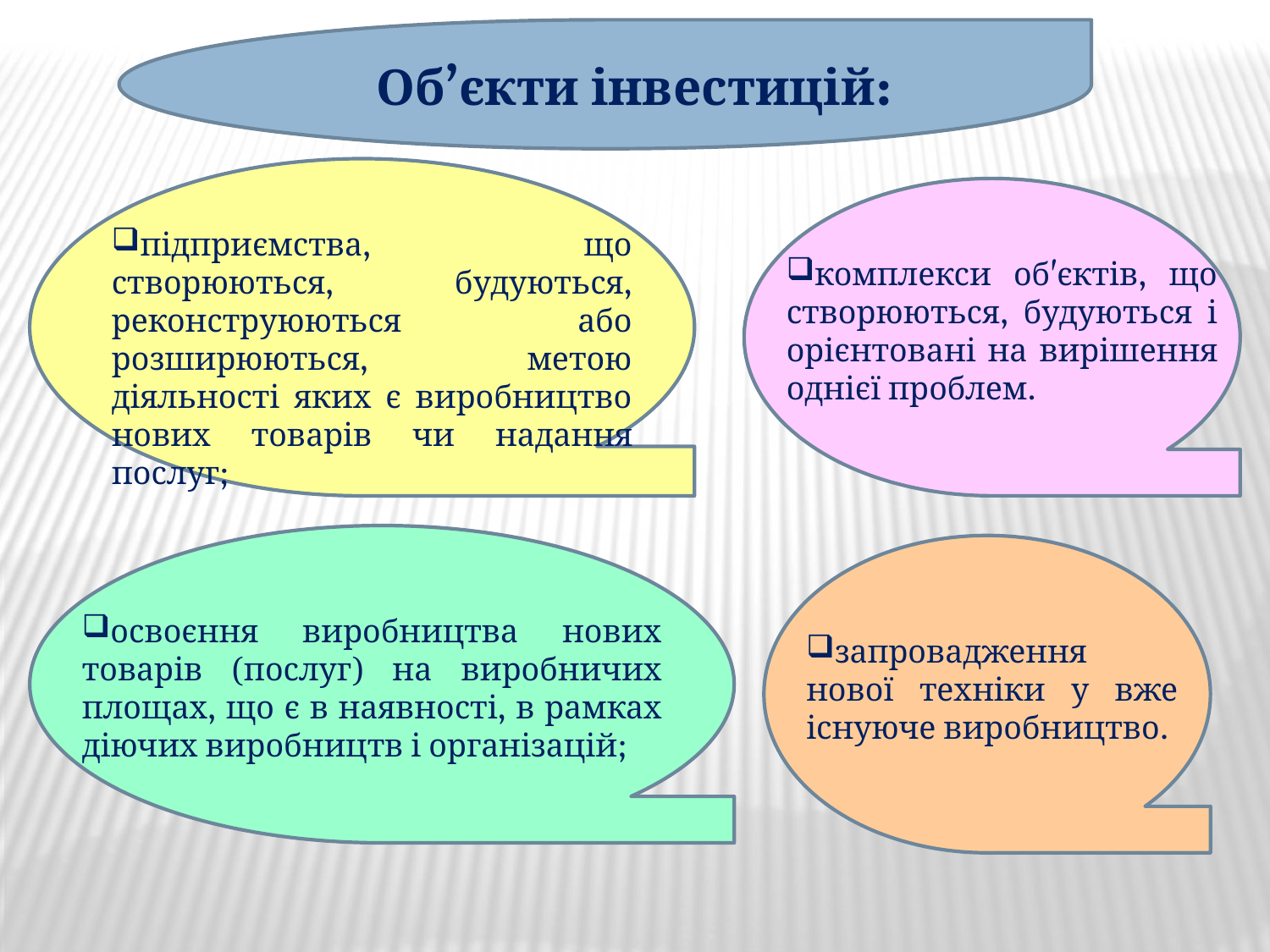

Об’єкти інвестицій:

підприємства, що створюються, будуються, реконструюються або розширюються, метою діяльності яких є виробництво нових товарів чи надання послуг;
комплекси об'єктів, що створюються, будуються і орієнтовані на вирішення однієї проблем.

освоєння виробництва нових товарів (послуг) на виробничих площах, що є в наявності, в рамках діючих виробництв і організацій;
запровадження нової техніки у вже існуюче виробництво.